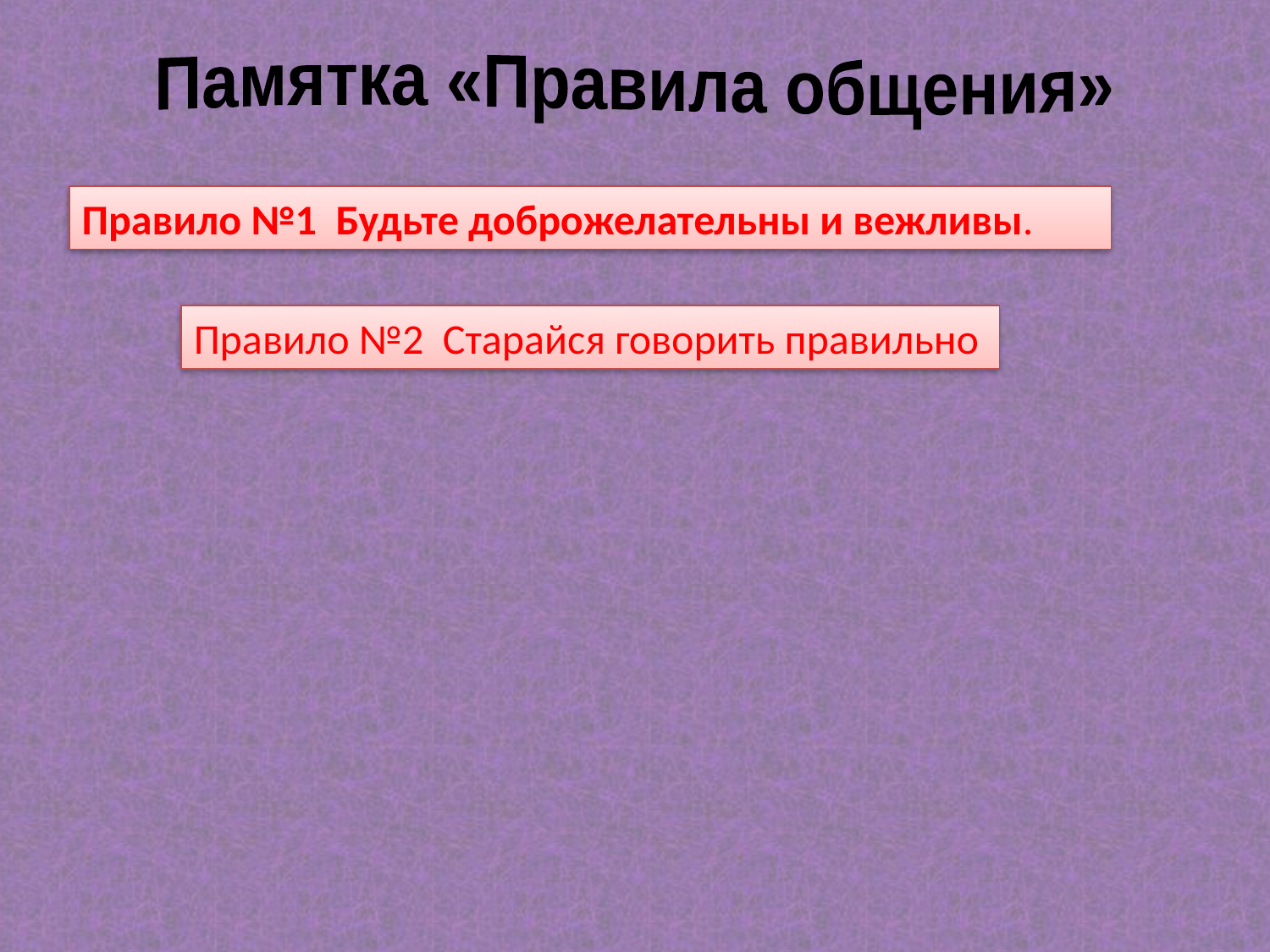

Памятка «Правила общения»
Правило №1  Будьте доброжелательны и вежливы.
Правило №2  Старайся говорить правильно